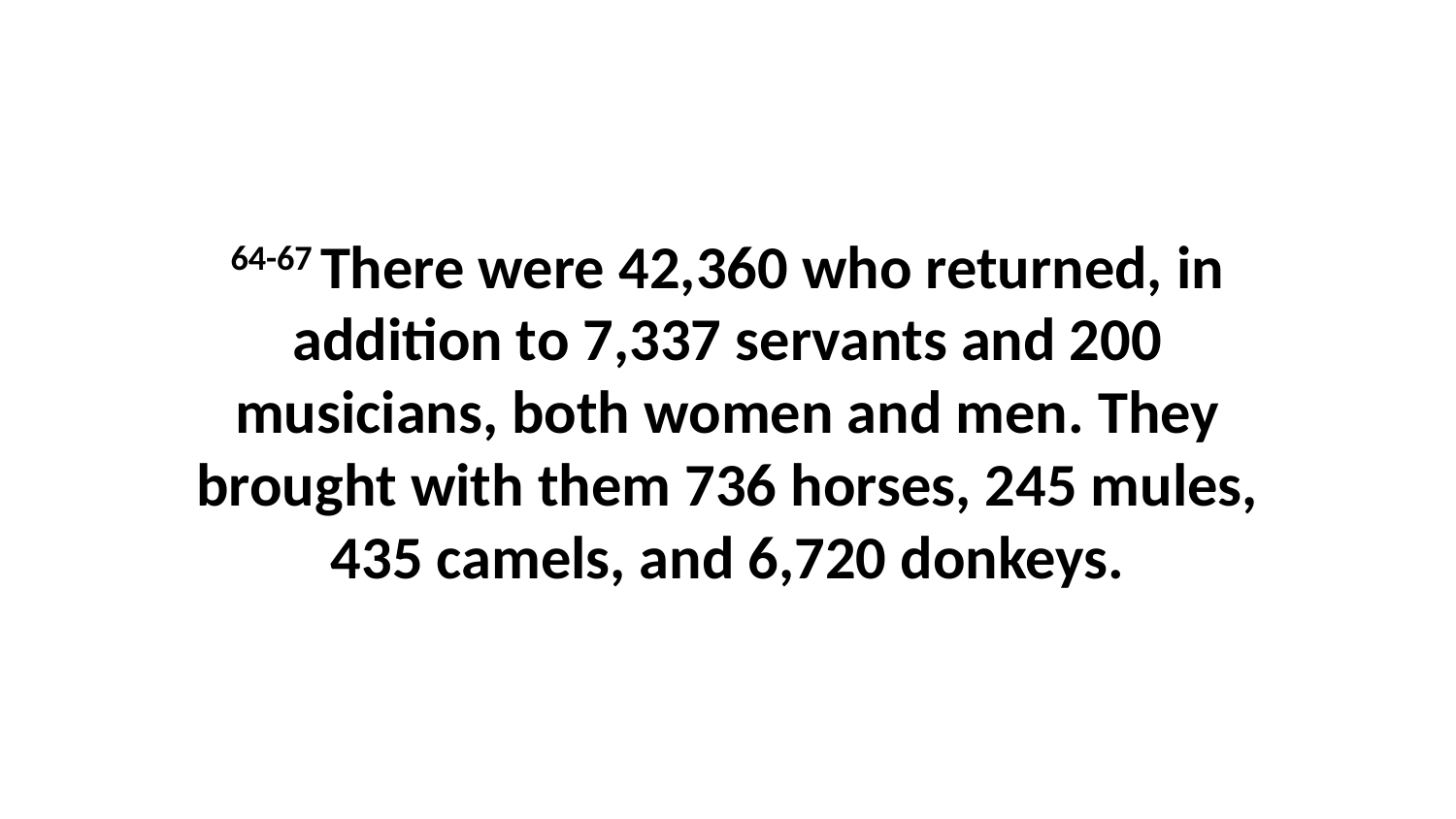

64-67 There were 42,360 who returned, in addition to 7,337 servants and 200 musicians, both women and men. They brought with them 736 horses, 245 mules, 435 camels, and 6,720 donkeys.